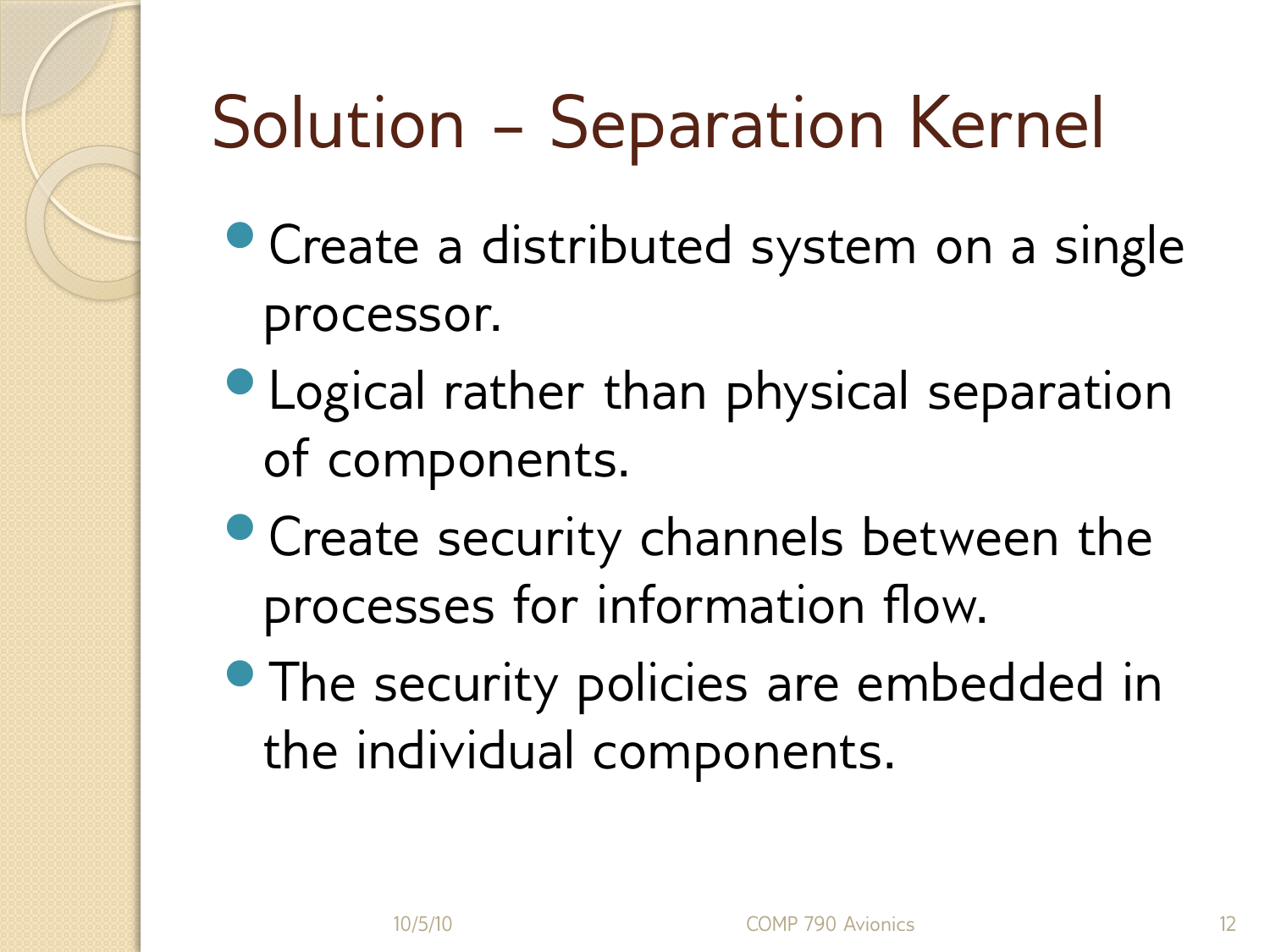

# Solution – Separation Kernel
Create a distributed system on a single processor.
Logical rather than physical separation of components.
Create security channels between the processes for information flow.
The security policies are embedded in the individual components.
10/5/10
COMP 790 Avionics
12